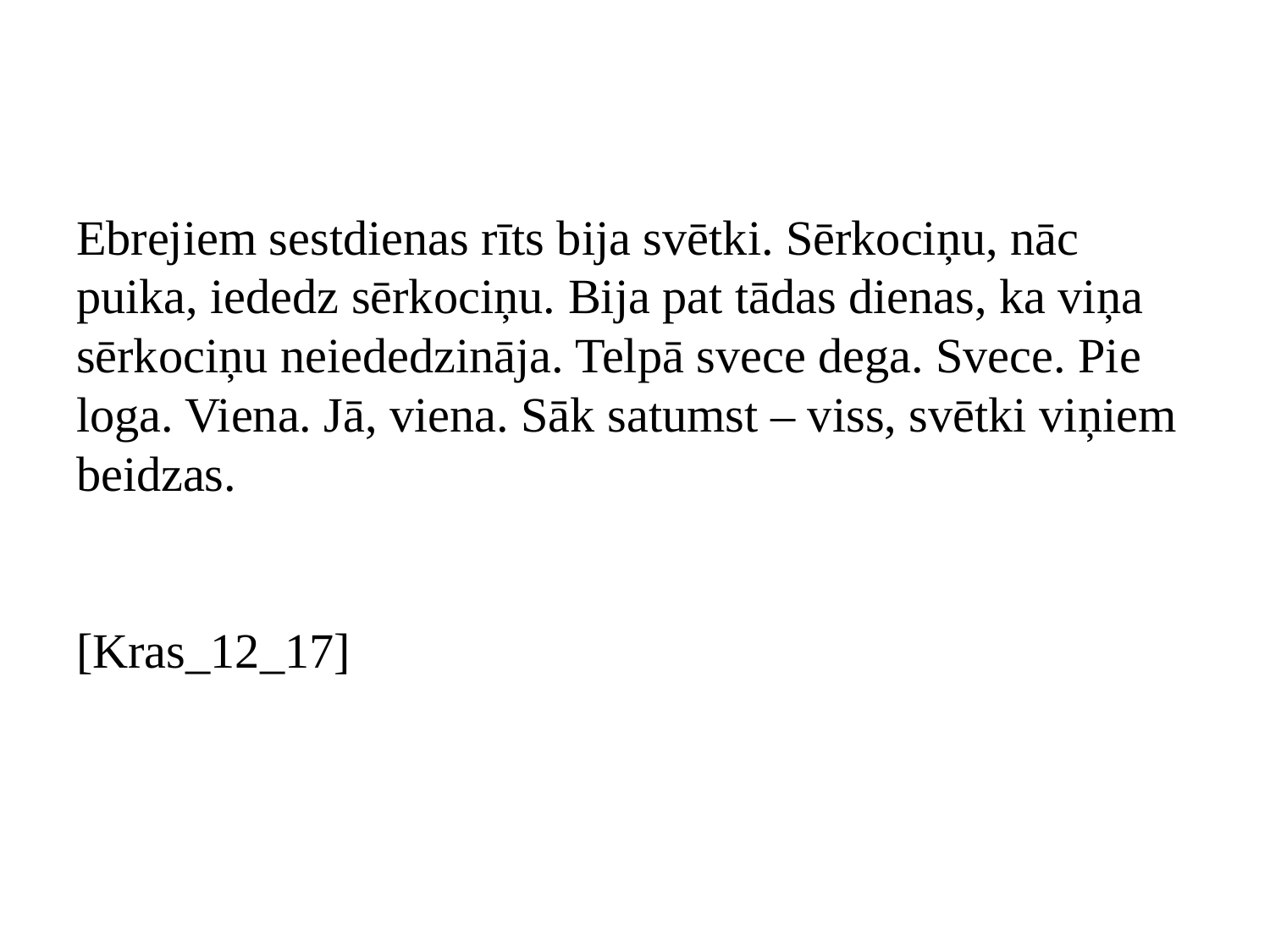

# Ebrejiem sestdienas rīts bija svētki. Sērkociņu, nāc puika, iededz sērkociņu. Bija pat tādas dienas, ka viņa sērkociņu neiededzināja. Telpā svece dega. Svece. Pie loga. Viena. Jā, viena. Sāk satumst – viss, svētki viņiem beidzas. [Kras_12_17]